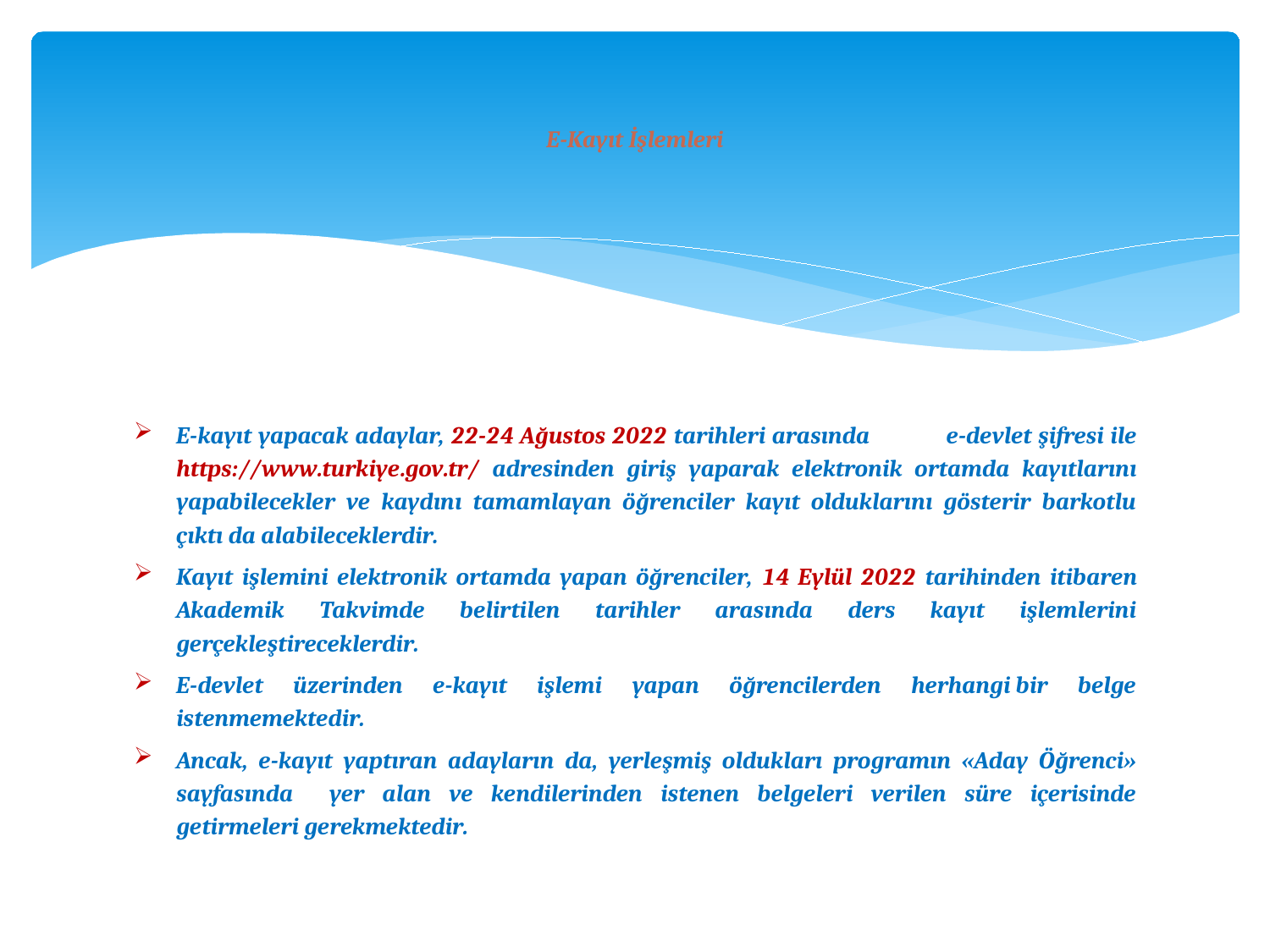

# E-Kayıt İşlemleri

E-kayıt yapacak adaylar, 22-24 Ağustos 2022 tarihleri arasında            e-devlet şifresi ile https://www.turkiye.gov.tr/ adresinden giriş yaparak elektronik ortamda kayıtlarını yapabilecekler ve kaydını tamamlayan öğrenciler kayıt olduklarını gösterir barkotlu çıktı da alabileceklerdir.
Kayıt işlemini elektronik ortamda yapan öğrenciler, 14 Eylül 2022 tarihinden itibaren Akademik Takvimde belirtilen tarihler arasında ders kayıt işlemlerini gerçekleştireceklerdir.
E-devlet üzerinden e-kayıt işlemi yapan öğrencilerden herhangi bir belge istenmemektedir.
Ancak, e-kayıt yaptıran adayların da, yerleşmiş oldukları programın «Aday Öğrenci» sayfasında  yer alan ve kendilerinden istenen belgeleri verilen süre içerisinde getirmeleri gerekmektedir.